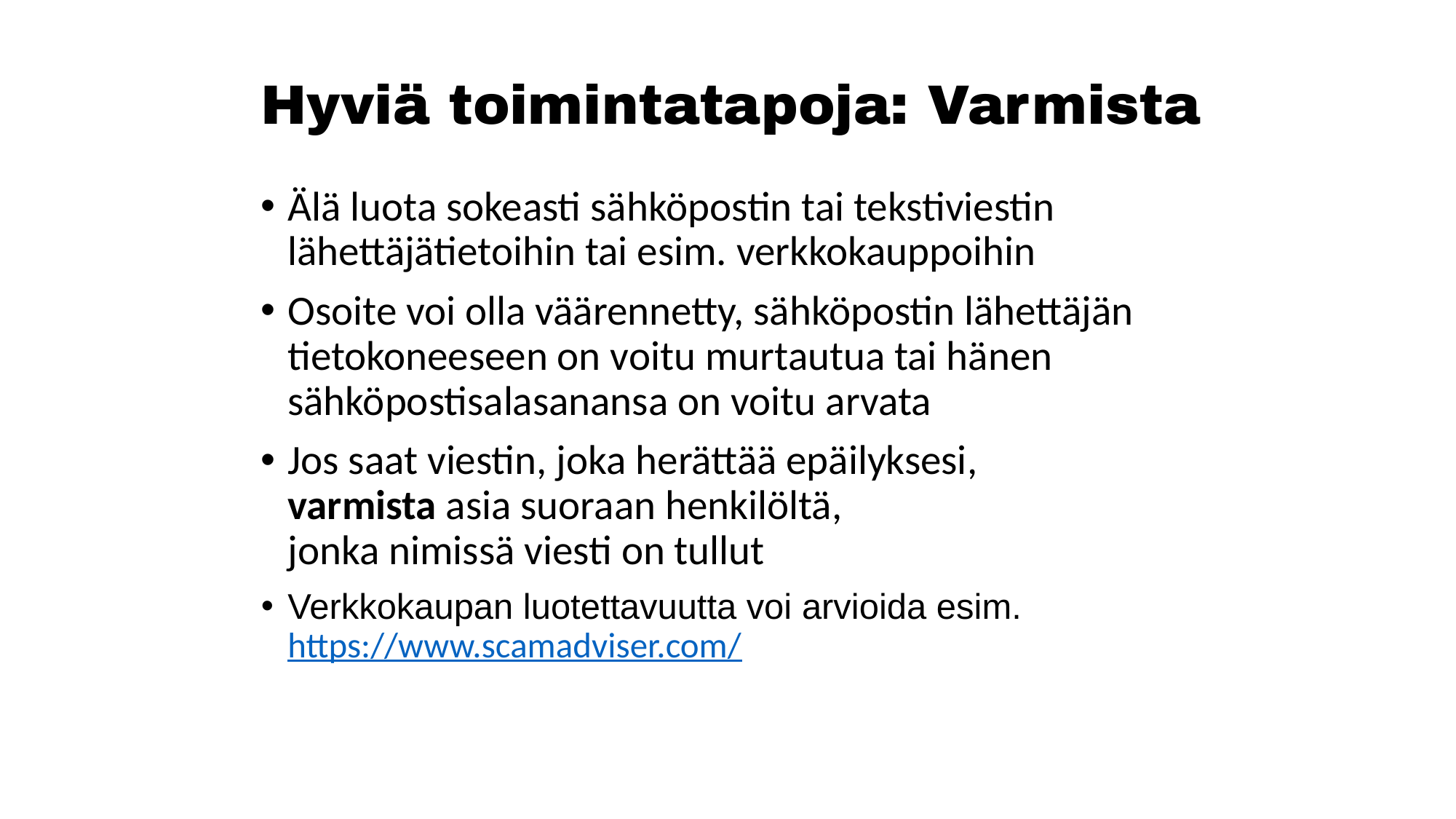

# Hyviä toimintatapoja: Varmista
Älä luota sokeasti sähköpostin tai tekstiviestin lähettäjätietoihin tai esim. verkkokauppoihin
Osoite voi olla väärennetty, sähköpostin lähettäjän tietokoneeseen on voitu murtautua tai hänen sähköpostisalasanansa on voitu arvata
Jos saat viestin, joka herättää epäilyksesi,
varmista asia suoraan henkilöltä,
jonka nimissä viesti on tullut
Verkkokaupan luotettavuutta voi arvioida esim. https://www.scamadviser.com/